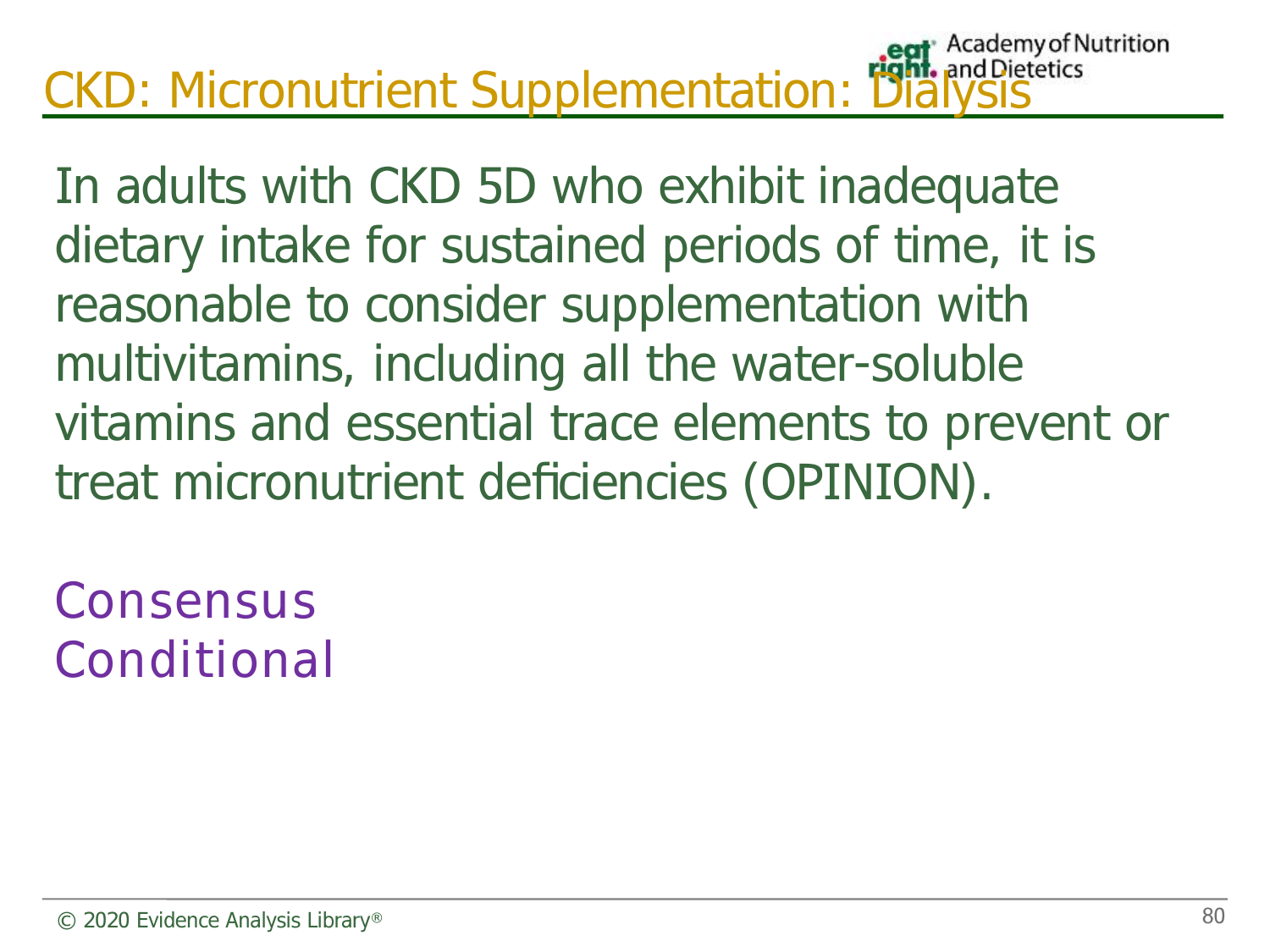

# CKD: Micronutrient Supplementation: Dialysis
In adults with CKD 5D who exhibit inadequate dietary intake for sustained periods of time, it is reasonable to consider supplementation with multivitamins, including all the water-soluble vitamins and essential trace elements to prevent or treat micronutrient deficiencies (OPINION).

Consensus
Conditional
80
© 2020 Evidence Analysis Library®